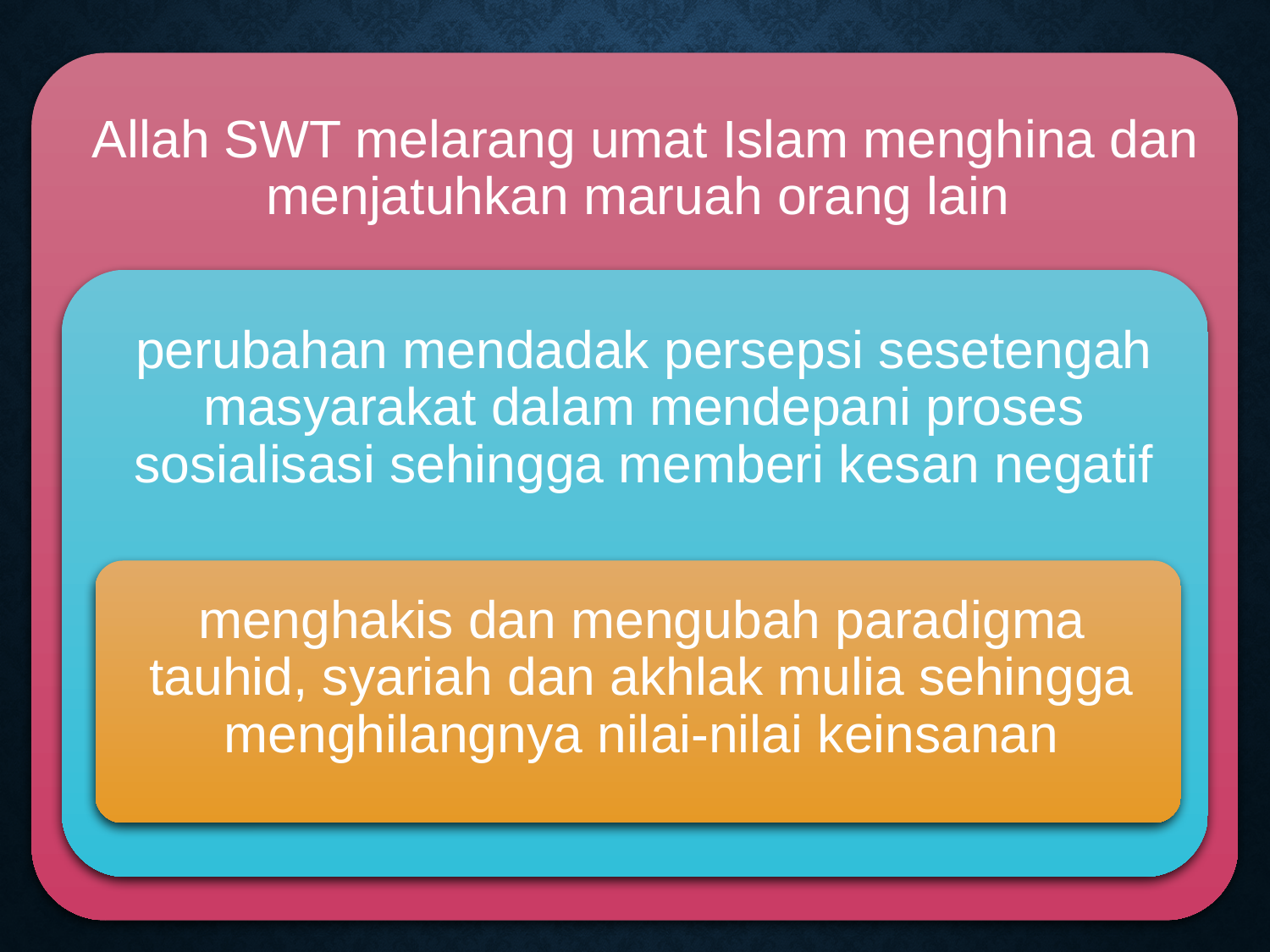

Allah SWT melarang umat Islam menghina dan menjatuhkan maruah orang lain
perubahan mendadak persepsi sesetengah masyarakat dalam mendepani proses sosialisasi sehingga memberi kesan negatif
menghakis dan mengubah paradigma tauhid, syariah dan akhlak mulia sehingga menghilangnya nilai-nilai keinsanan